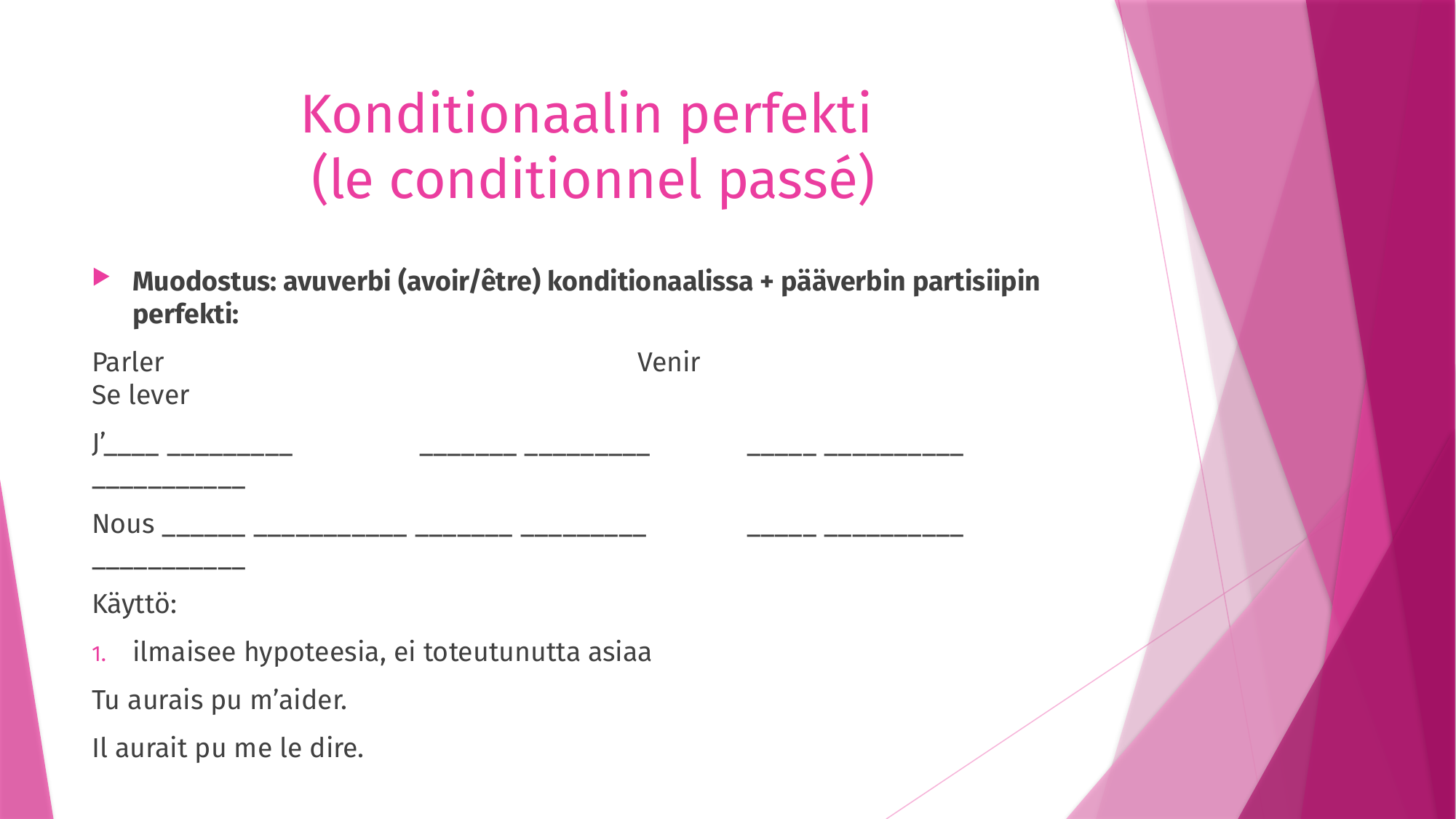

# Konditionaalin perfekti (le conditionnel passé)
Muodostus: avuverbi (avoir/être) konditionaalissa + pääverbin partisiipin perfekti:
Parler					Venir				Se lever
J’____ _________		_______ _________	_____ __________ ___________
Nous ______ ___________ _______ _________	_____ __________ ___________
Käyttö:
ilmaisee hypoteesia, ei toteutunutta asiaa
Tu aurais pu m’aider.
Il aurait pu me le dire.